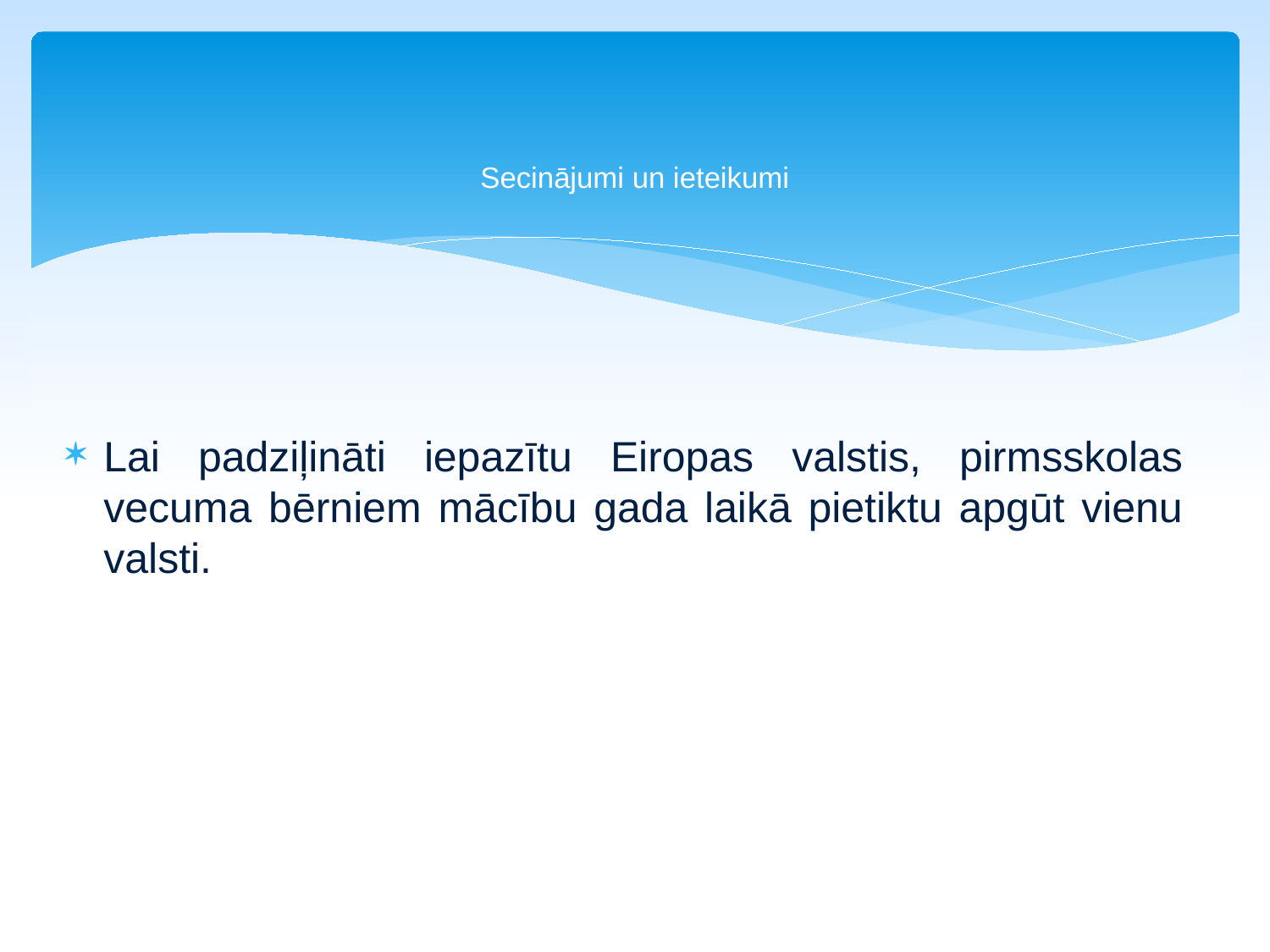

# Secinājumi un ieteikumi
Lai padziļināti iepazītu Eiropas valstis, pirmsskolas vecuma bērniem mācību gada laikā pietiktu apgūt vienu valsti.